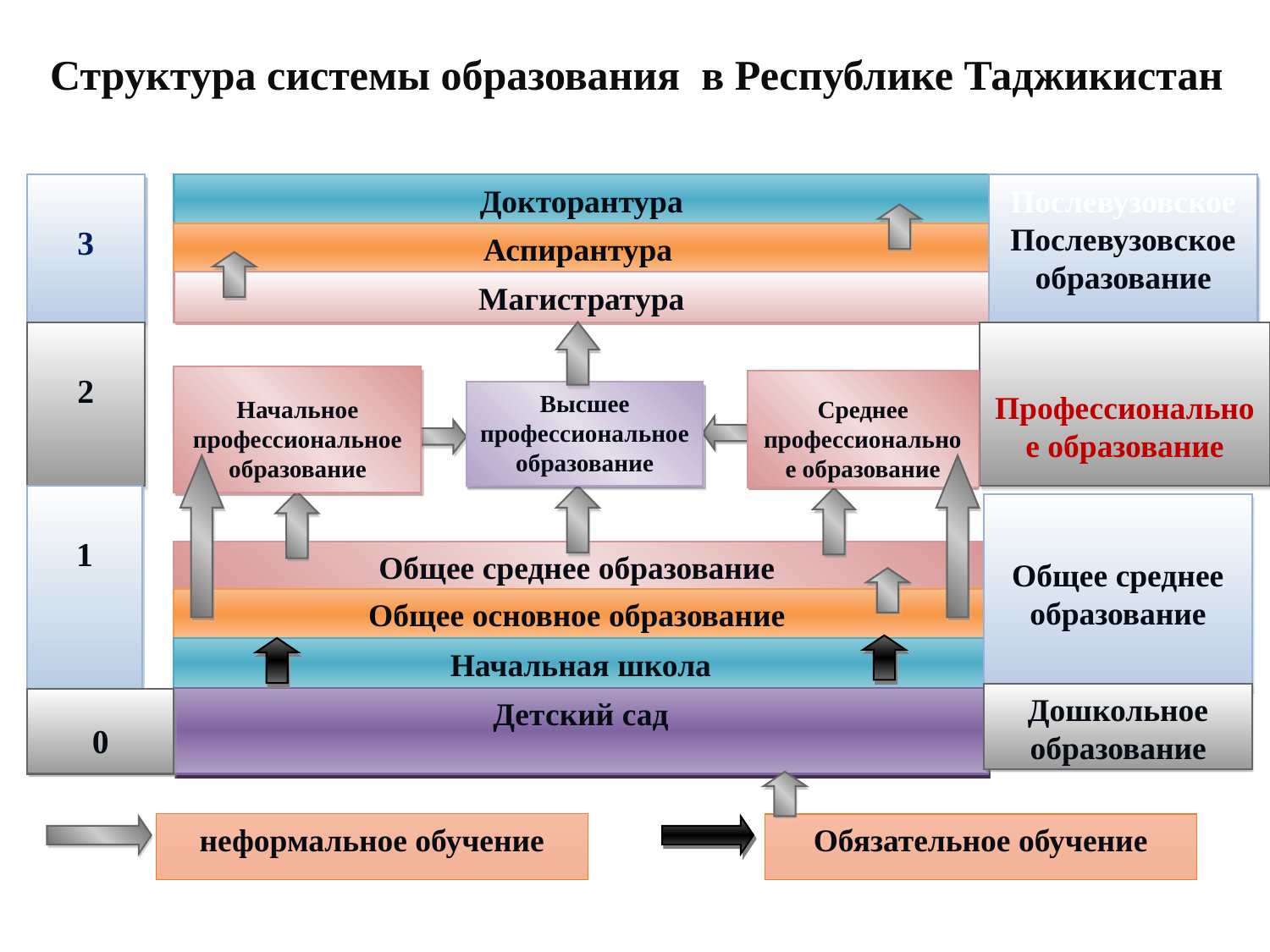

# Структура системы образования  в Республике Таджикистан

3
Докторантура
Послевузовское Послевузовское образование

Аспирантура

Магистратура

2

Профессиональное образование

Начальное профессиональное образование

Среднее профессиональное образование
Высшее профессиональное образование

1

Общее среднее образование
Общее среднее образование

Общее основное образование

Начальная школа
Дошкольное образование
Детский сад

0

неформальное обучение
Обязательное обучение